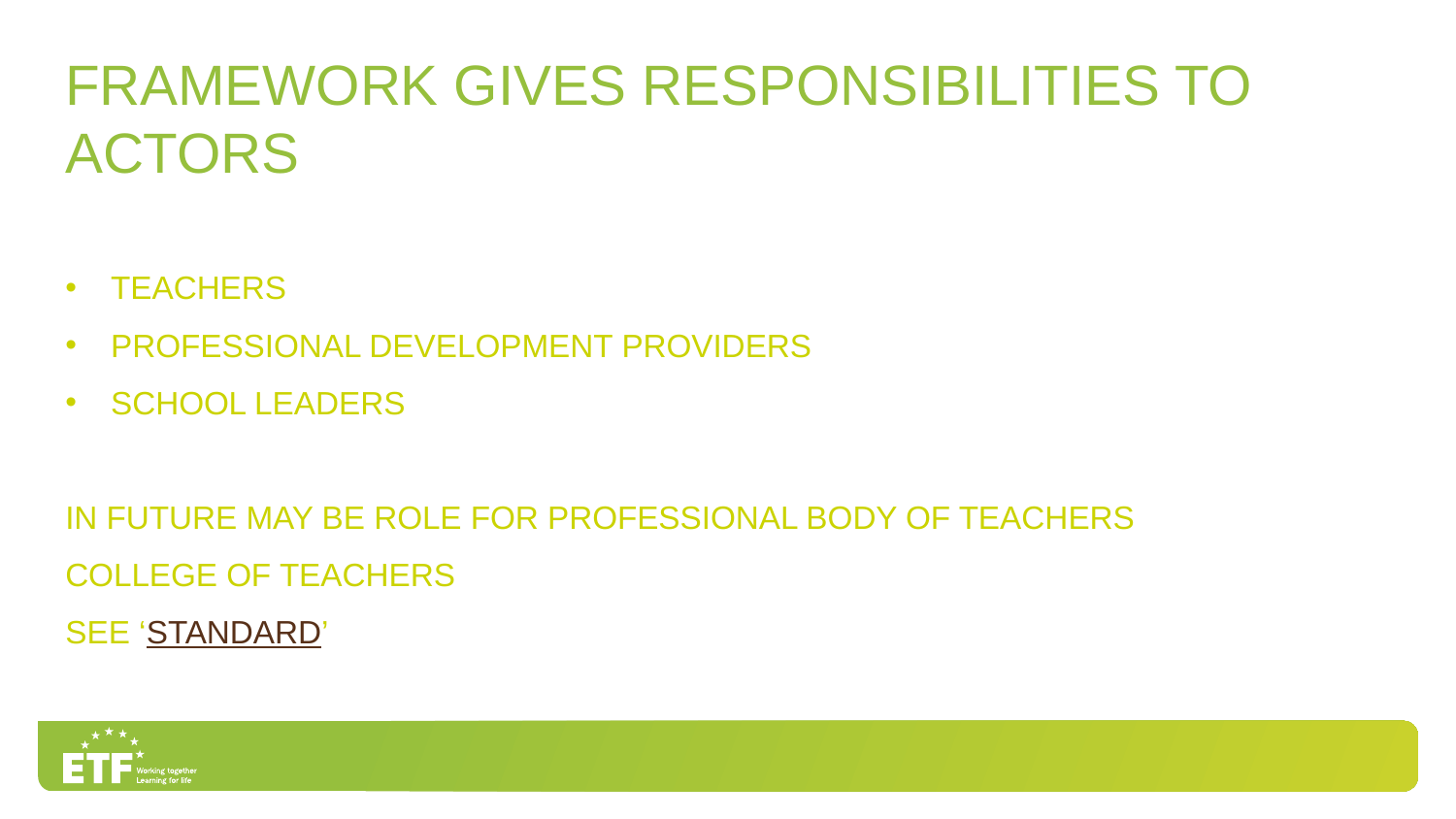

# Framework gives responsibilities to actors

Teachers
Professional development providers
School leaders

In future may be role for professional body of teachers
College of teachers
See ‘standard’